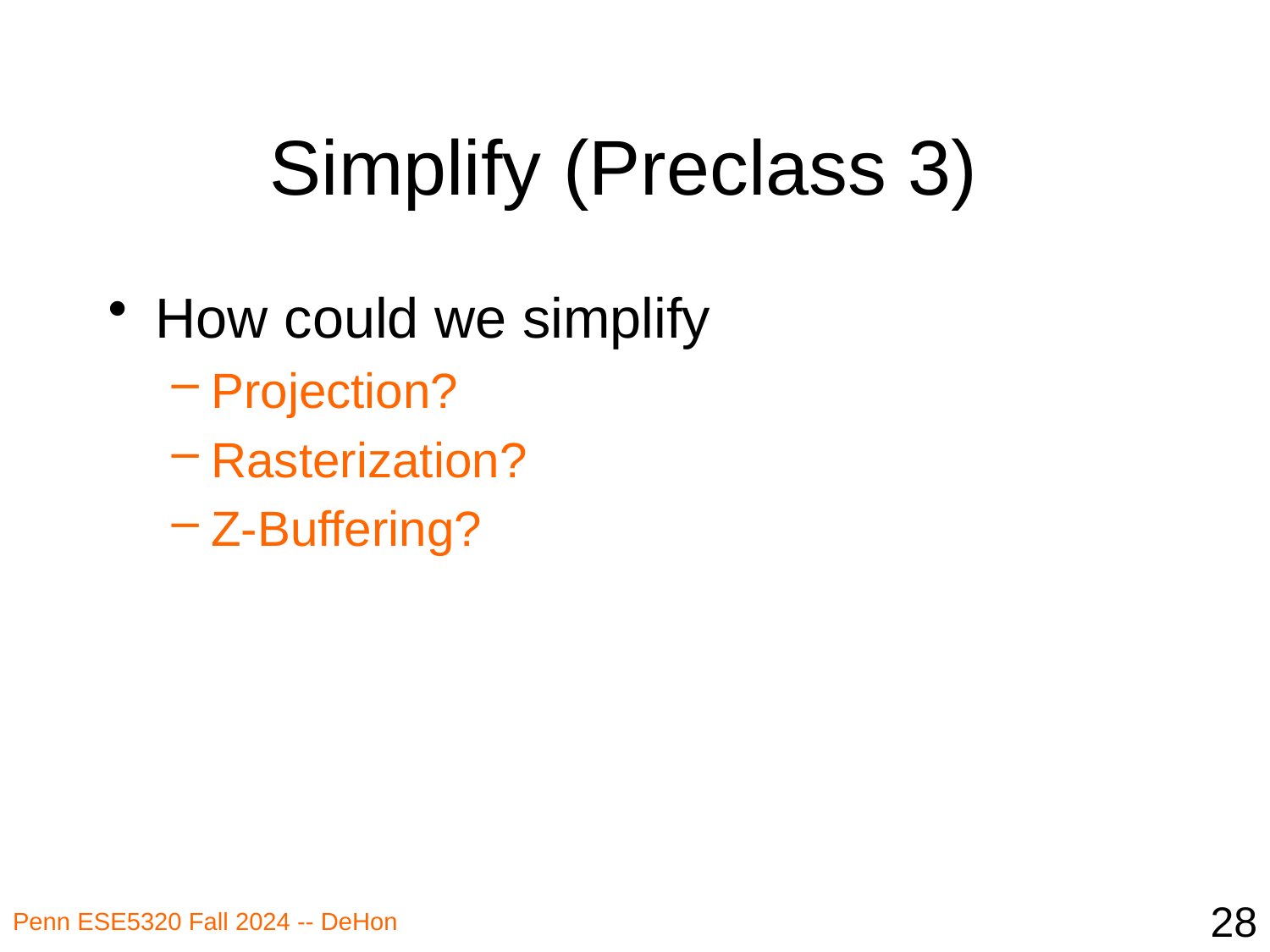

# Simplify (Preclass 3)
How could we simplify
Projection?
Rasterization?
Z-Buffering?
28
Penn ESE5320 Fall 2024 -- DeHon